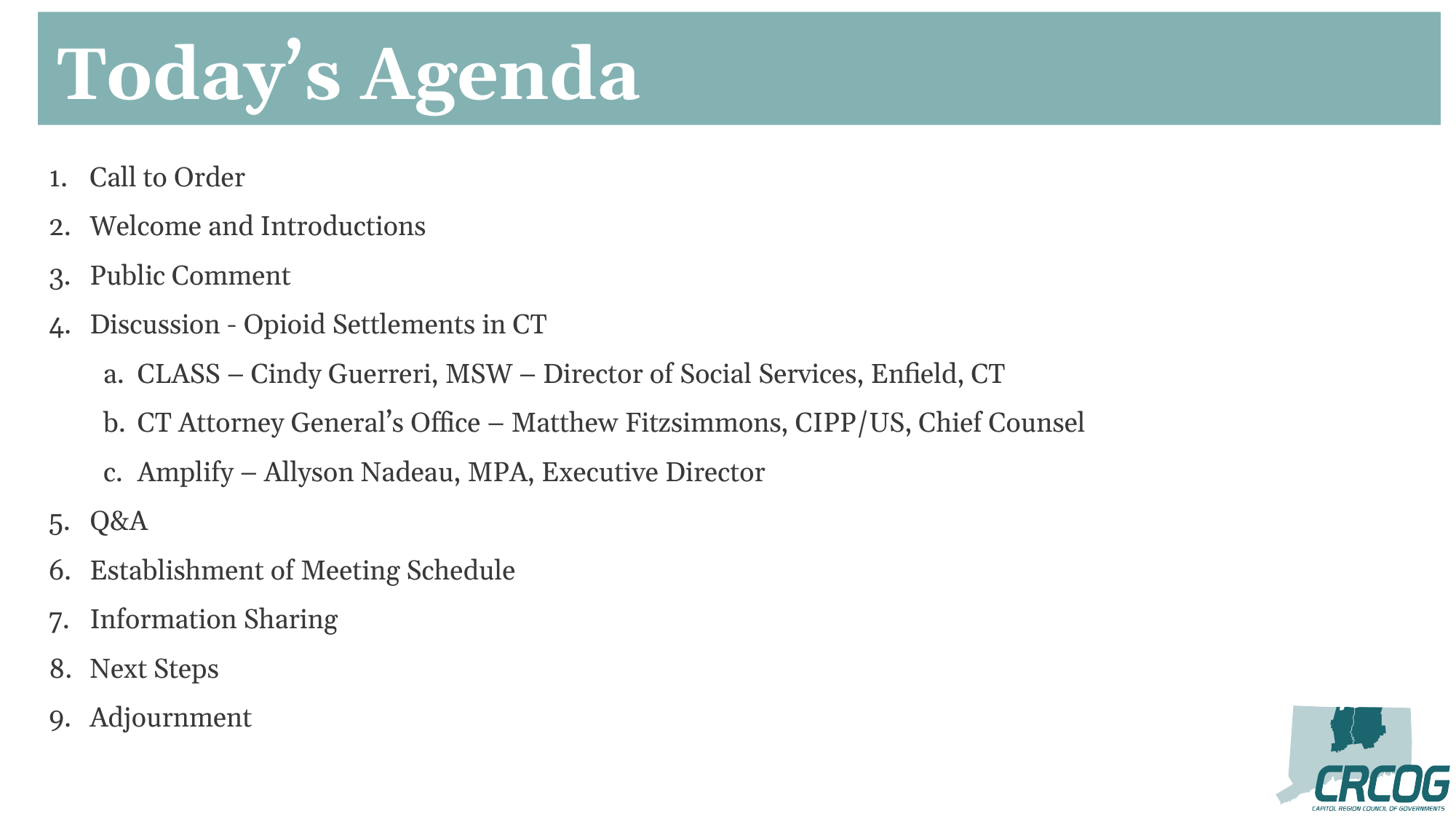

Today’s Agenda
Call to Order
Welcome and Introductions
Public Comment
Discussion - Opioid Settlements in CT
CLASS – Cindy Guerreri, MSW – Director of Social Services, Enfield, CT
CT Attorney General’s Office – Matthew Fitzsimmons, CIPP/US, Chief Counsel
Amplify – Allyson Nadeau, MPA, Executive Director
Q&A
Establishment of Meeting Schedule
Information Sharing
Next Steps
Adjournment